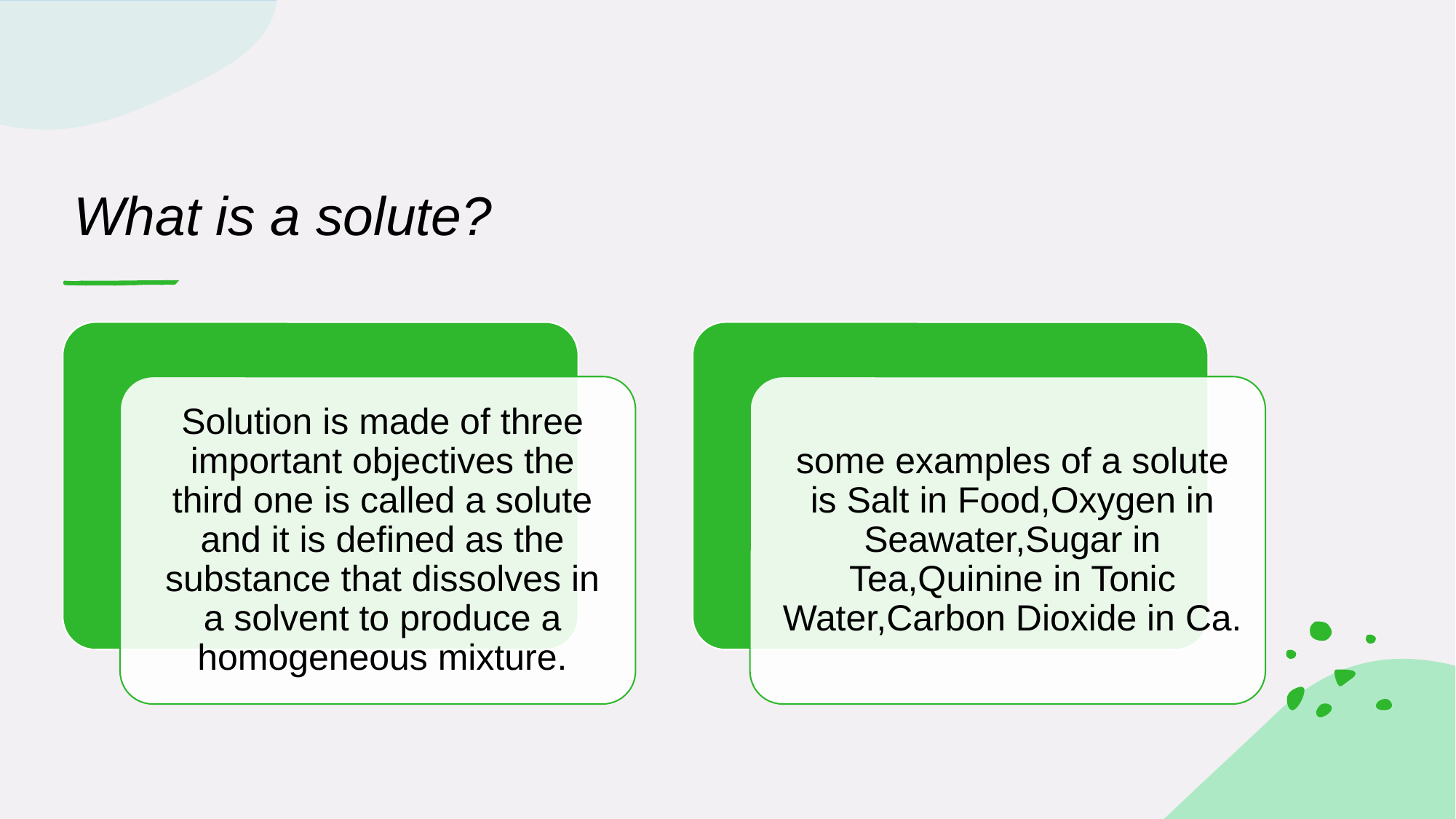

# What is a solute?

Solution is made of three important objectives the third one is called a solute and it is defined as the substance that dissolves in a solvent to produce a homogeneous mixture.
some examples of a solute is Salt in Food,Oxygen in Seawater,Sugar in Tea,Quinine in Tonic Water,Carbon Dioxide in Ca.